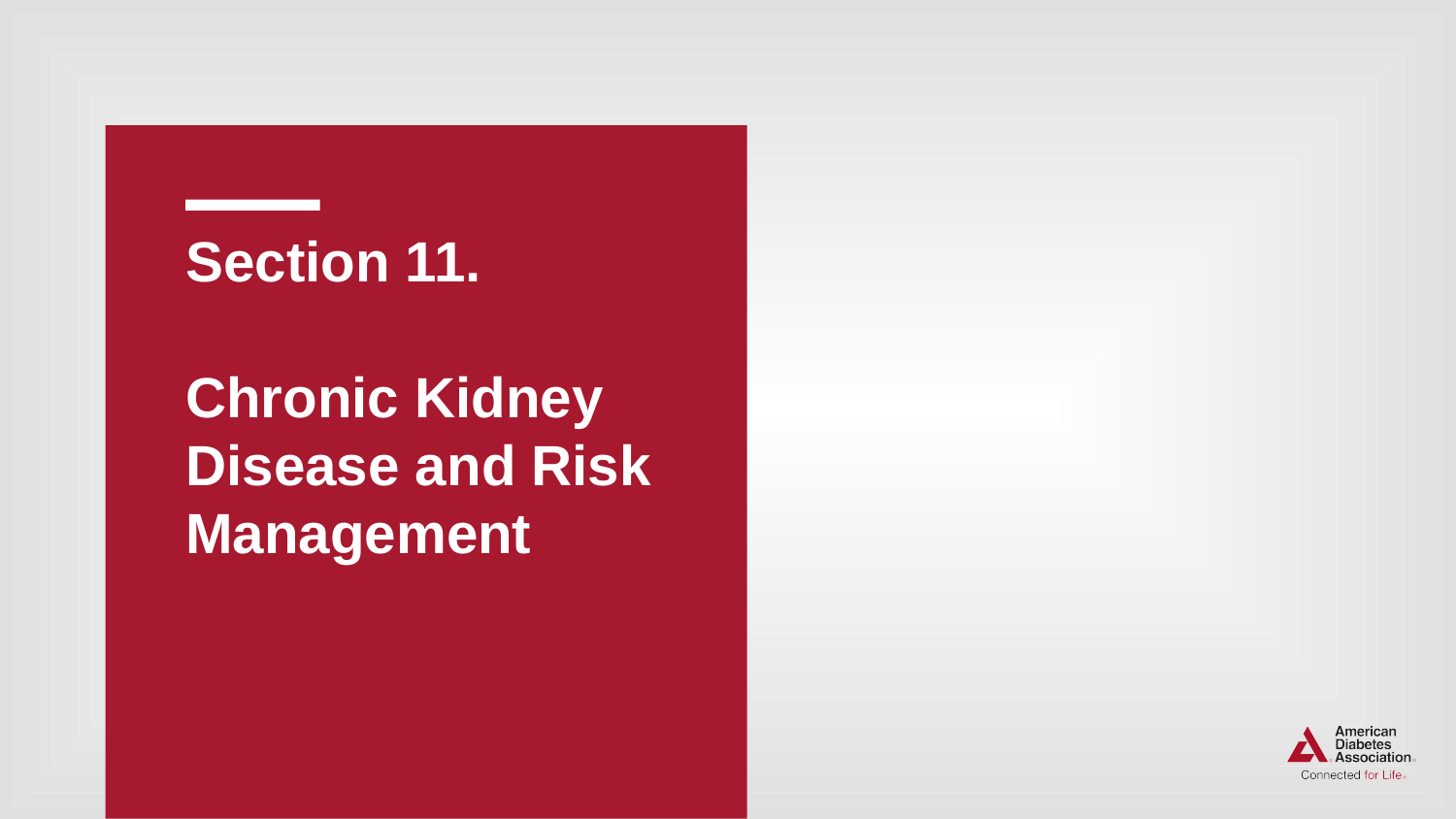

# Section 11. Chronic Kidney Disease and Risk Management